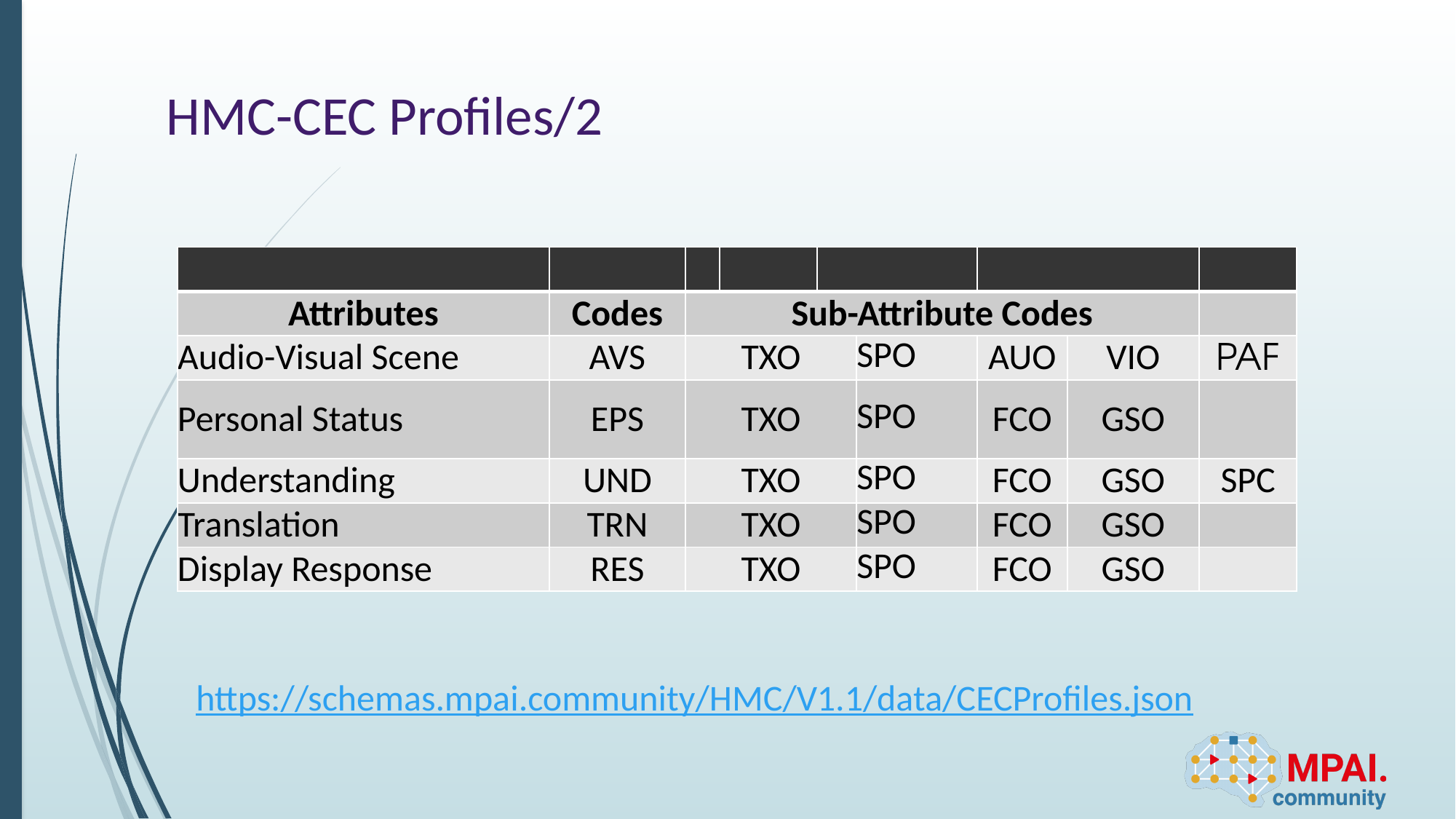

# HMC-CEC Profiles/2
|  |  |  |  |  |  |  |  |  |
| --- | --- | --- | --- | --- | --- | --- | --- | --- |
| Attributes | Codes | Sub-Attribute Codes |  |  |  |  |  |  |
| Audio-Visual Scene | AVS | TXO | SPO | AUO | SPO | AUO | VIO | PAF |
| Personal Status | EPS | TXO | SPO | FCO | SPO | FCO | GSO |  |
| Understanding | UND | TXO | SPO | FCO | SPO | FCO | GSO | SPC |
| Translation | TRN | TXO | SPO | FCO | SPO | FCO | GSO |  |
| Display Response | RES | TXO | SPO | FCO | SPO | FCO | GSO |  |
https://schemas.mpai.community/HMC/V1.1/data/CECProfiles.json